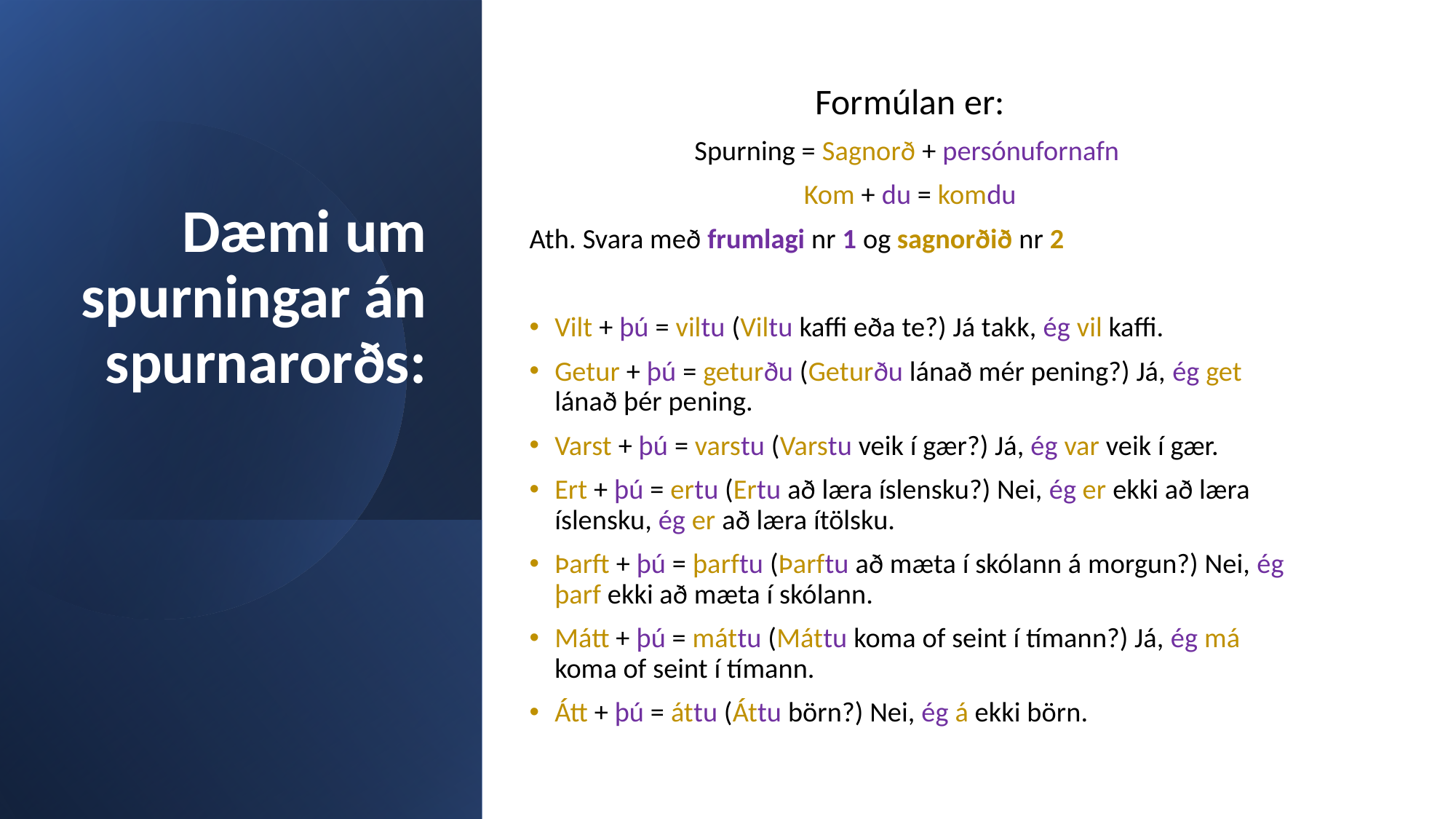

# Dæmi um spurningar án spurnarorðs:
Formúlan er:
Spurning = Sagnorð + persónufornafn
Kom + du = komdu
Ath. Svara með frumlagi nr 1 og sagnorðið nr 2

Vilt + þú = viltu (Viltu kaffi eða te?) Já takk, ég vil kaffi.
Getur + þú = geturðu (Geturðu lánað mér pening?) Já, ég get lánað þér pening.
Varst + þú = varstu (Varstu veik í gær?) Já, ég var veik í gær.
Ert + þú = ertu (Ertu að læra íslensku?) Nei, ég er ekki að læra íslensku, ég er að læra ítölsku.
Þarft + þú = þarftu (Þarftu að mæta í skólann á morgun?) Nei, ég þarf ekki að mæta í skólann.
Mátt + þú = máttu (Máttu koma of seint í tímann?) Já, ég má koma of seint í tímann.
Átt + þú = áttu (Áttu börn?) Nei, ég á ekki börn.